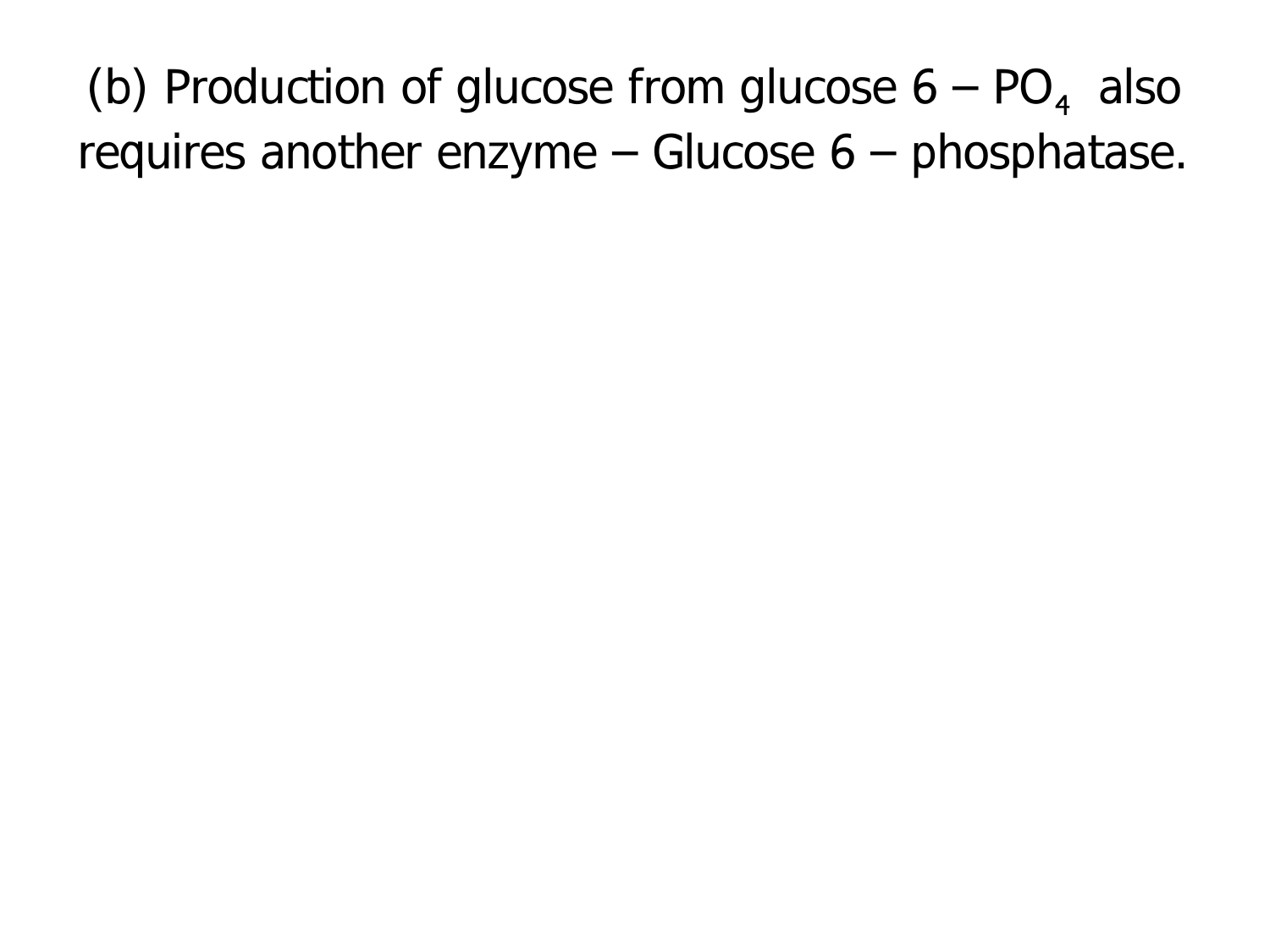

# (b) 	Production of glucose from glucose 6 – PO4  also requires another enzyme – Glucose 6 – phosphatase.